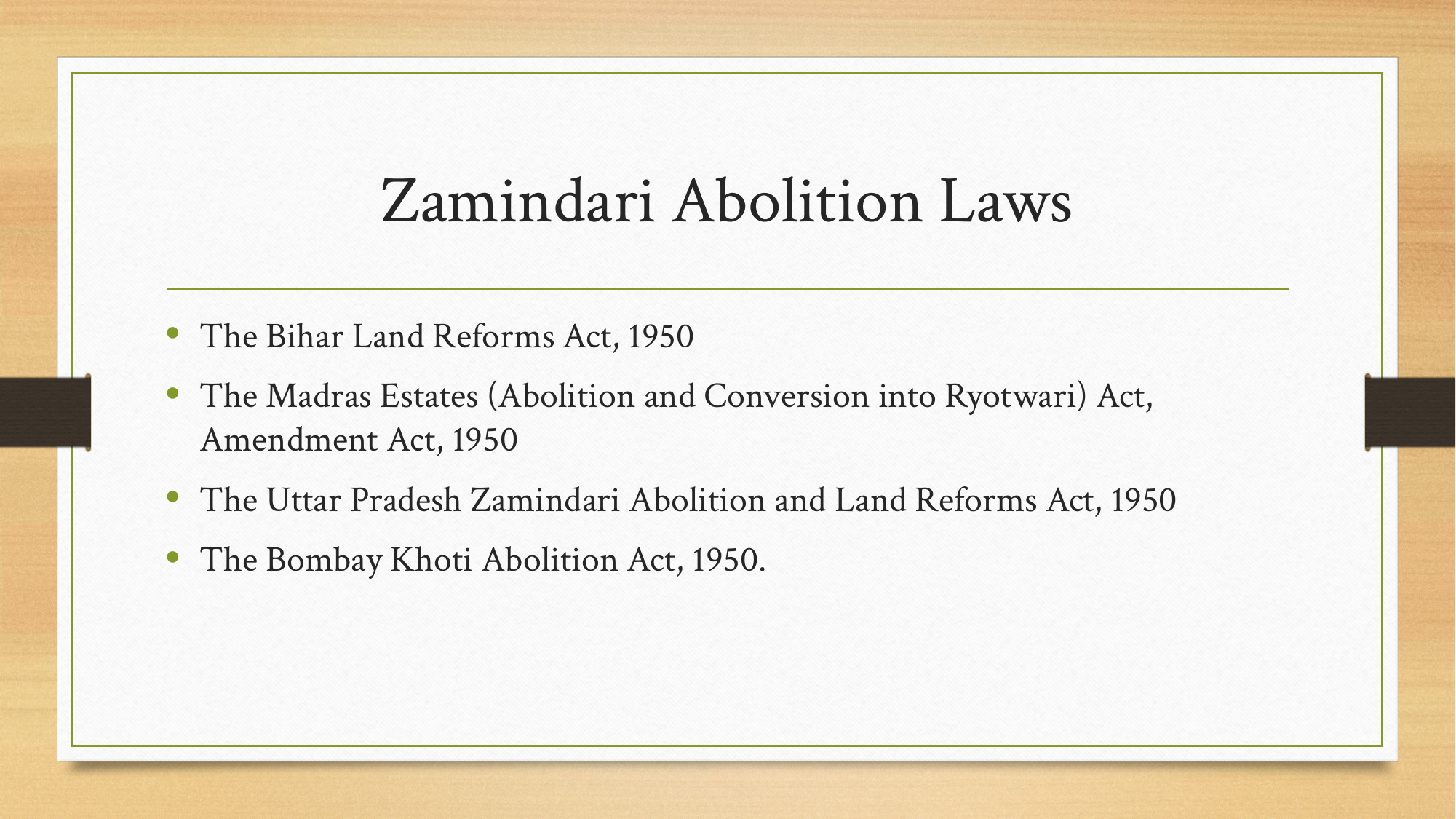

# Zamindari Abolition Laws
The Bihar Land Reforms Act, 1950
The Madras Estates (Abolition and Conversion into Ryotwari) Act, Amendment Act, 1950
The Uttar Pradesh Zamindari Abolition and Land Reforms Act, 1950
The Bombay Khoti Abolition Act, 1950.